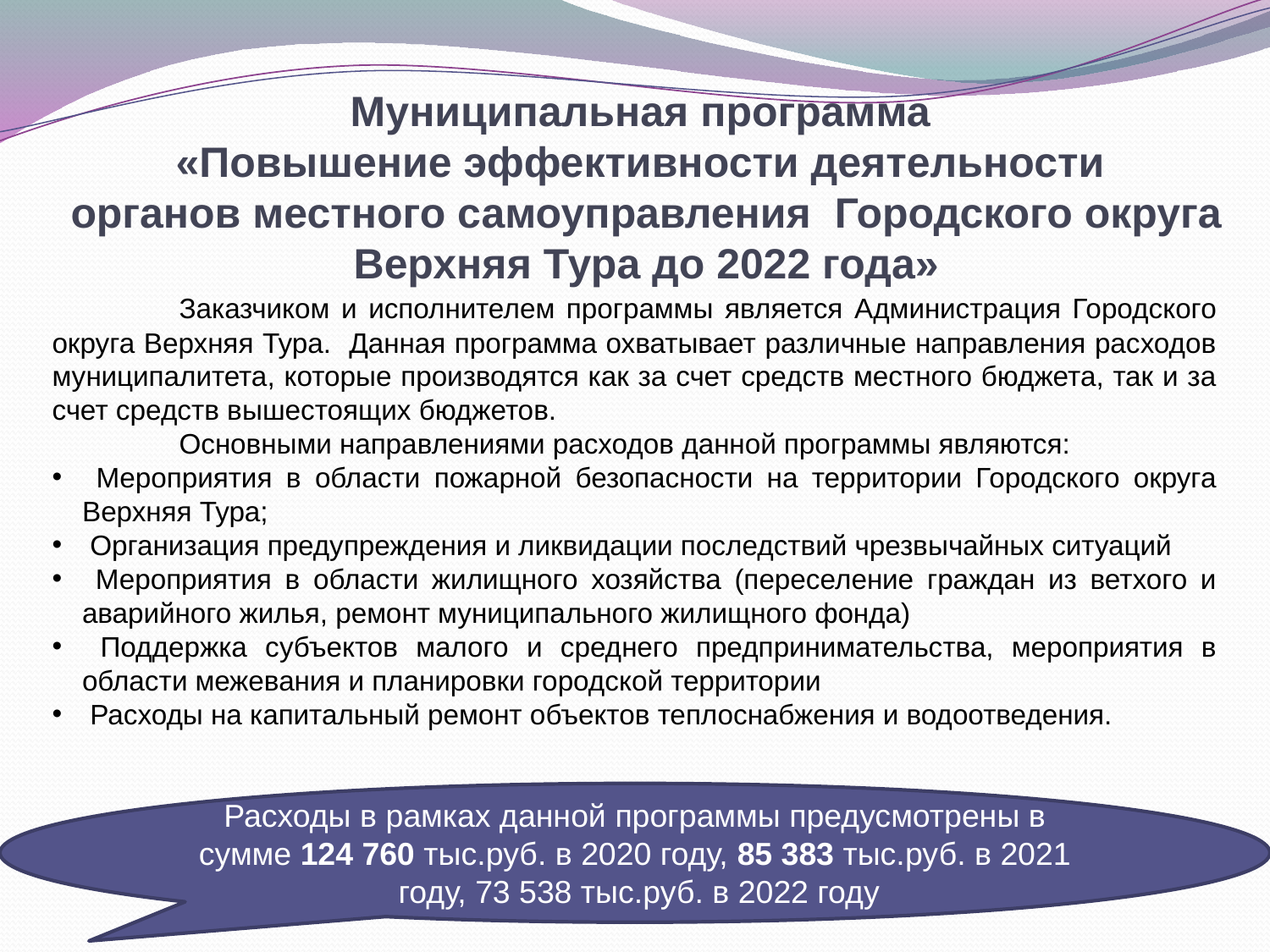

# Муниципальная программа «Повышение эффективности деятельности органов местного самоуправления  Городского округа Верхняя Тура до 2022 года»
	Заказчиком и исполнителем программы является Администрация Городского округа Верхняя Тура.  Данная программа охватывает различные направления расходов муниципалитета, которые производятся как за счет средств местного бюджета, так и за счет средств вышестоящих бюджетов.
	Основными направлениями расходов данной программы являются:
 Мероприятия в области пожарной безопасности на территории Городского округа Верхняя Тура;
 Организация предупреждения и ликвидации последствий чрезвычайных ситуаций
 Мероприятия в области жилищного хозяйства (переселение граждан из ветхого и аварийного жилья, ремонт муниципального жилищного фонда)
 Поддержка субъектов малого и среднего предпринимательства, мероприятия в области межевания и планировки городской территории
 Расходы на капитальный ремонт объектов теплоснабжения и водоотведения.
Расходы в рамках данной программы предусмотрены в сумме 124 760 тыс.руб. в 2020 году, 85 383 тыс.руб. в 2021  году, 73 538 тыс.руб. в 2022 году